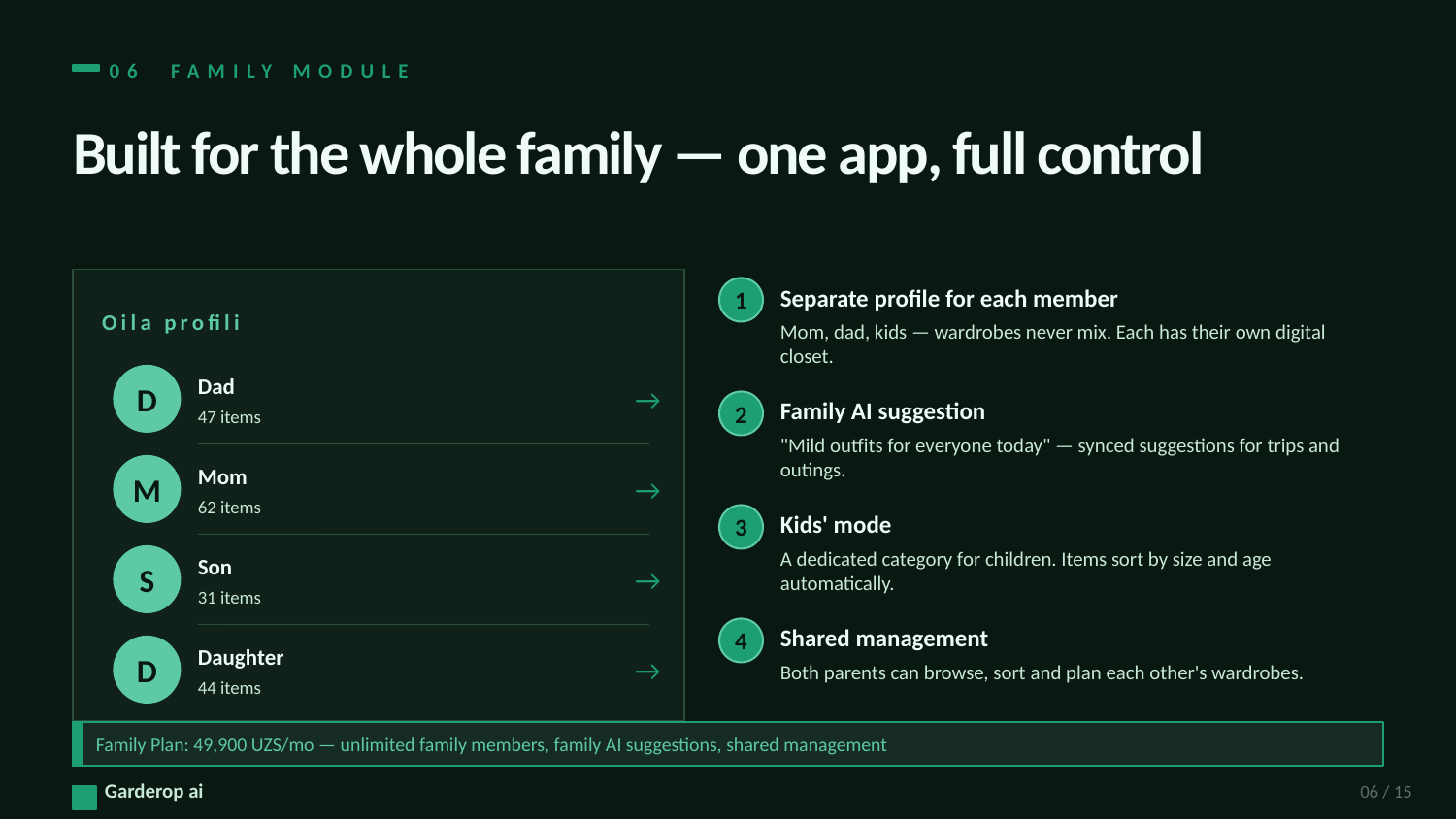

06  FAMILY MODULE

Built for the whole family — one app, full control

Separate profile for each member

1
Oila profili
Mom, dad, kids — wardrobes never mix. Each has their own digital closet.

D
→
Dad
Family AI suggestion

2
47 items
"Mild outfits for everyone today" — synced suggestions for trips and outings.

M
→
Mom
62 items
Kids' mode

3

S
→
A dedicated category for children. Items sort by size and age automatically.
Son
31 items
Shared management

4

D
→
Daughter
Both parents can browse, sort and plan each other's wardrobes.
44 items

Family Plan: 49,900 UZS/mo — unlimited family members, family AI suggestions, shared management
Garderop ai
06 / 15